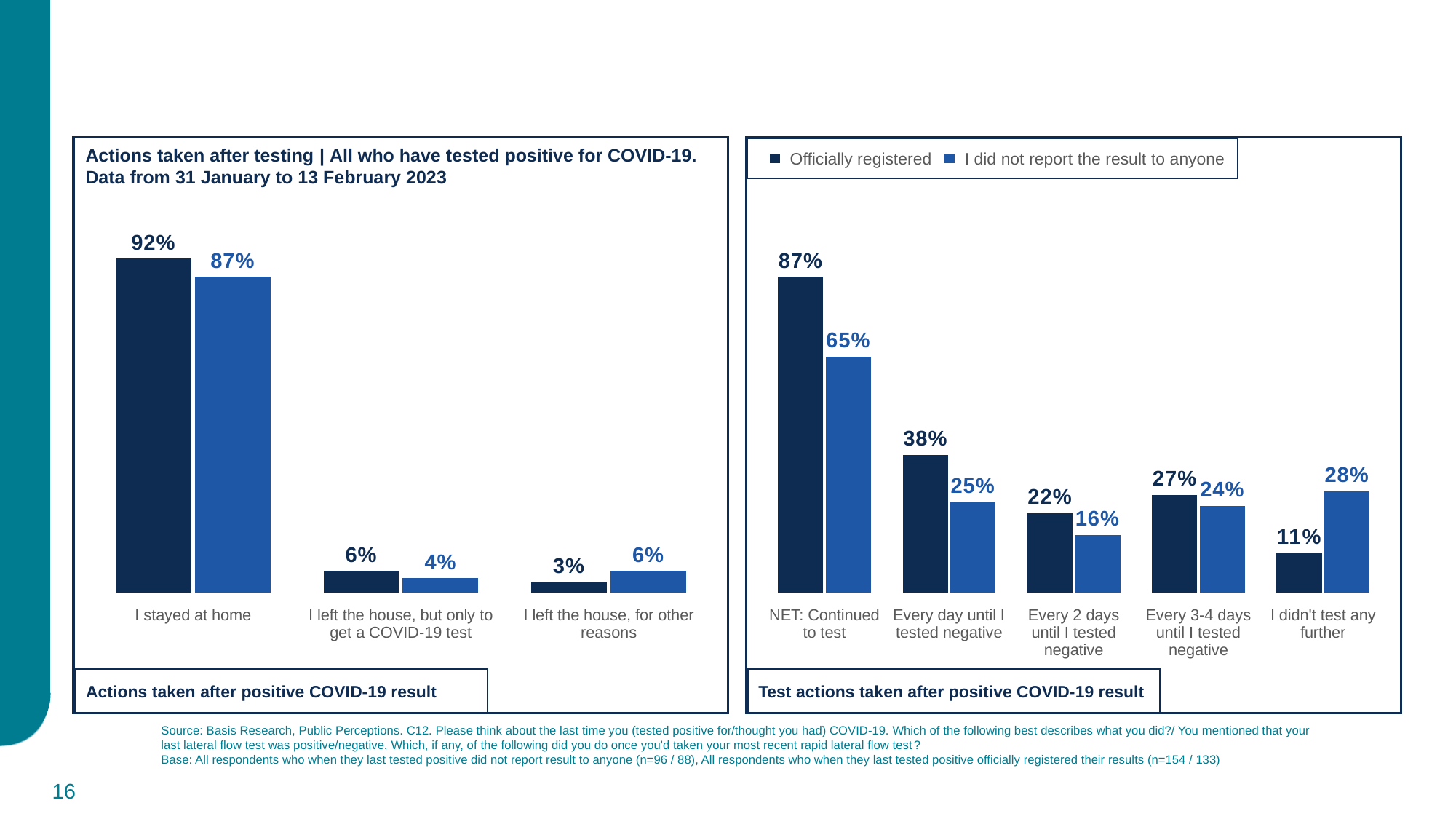

Officially registered

I did not report the result to anyone

Actions taken after testing | All who have tested positive for COVID-19.
Data from 31 January to 13 February 2023

### Chart

| Category | Officially registered | I did not report the result to anyone |
|---|---|---|
| I stayed at home | 0.92 | 0.87 |
| I left the house, but only to get a COVID-19 test | 0.06 | 0.04 |
| I left the house, for other reasons | 0.03 | 0.06 |

### Chart

| Category | Officially registered | I did not report the result to anyone |
|---|---|---|
| NET: Continued to test | 0.87 | 0.65 |
| Every day until I tested negative | 0.38 | 0.25 |
| Every 2 days until I tested negative | 0.22 | 0.16 |
| Every 3-4 days until I tested negative | 0.27 | 0.24 |
| I didn't test any further | 0.11 | 0.28 |
| I stayed at home | I left the house, but only to get a COVID-19 test | I left the house, for other reasons |
| --- | --- | --- |
| NET: Continued to test | Every day until I tested negative | Every 2 days until I tested negative | Every 3-4 days until I tested negative | I didn't test any further |
| --- | --- | --- | --- | --- |
Actions taken after positive COVID-19 result
Test actions taken after positive COVID-19 result
Source: Basis Research, Public Perceptions. C12. Please think about the last time you (tested positive for/thought you had) COVID-19. Which of the following best describes what you did?/ You mentioned that your last lateral flow test was positive/negative. Which, if any, of the following did you do once you'd taken your most recent rapid lateral flow test?
Base: All respondents who when they last tested positive did not report result to anyone (n=96 / 88), All respondents who when they last tested positive officially registered their results (n=154 / 133)
16